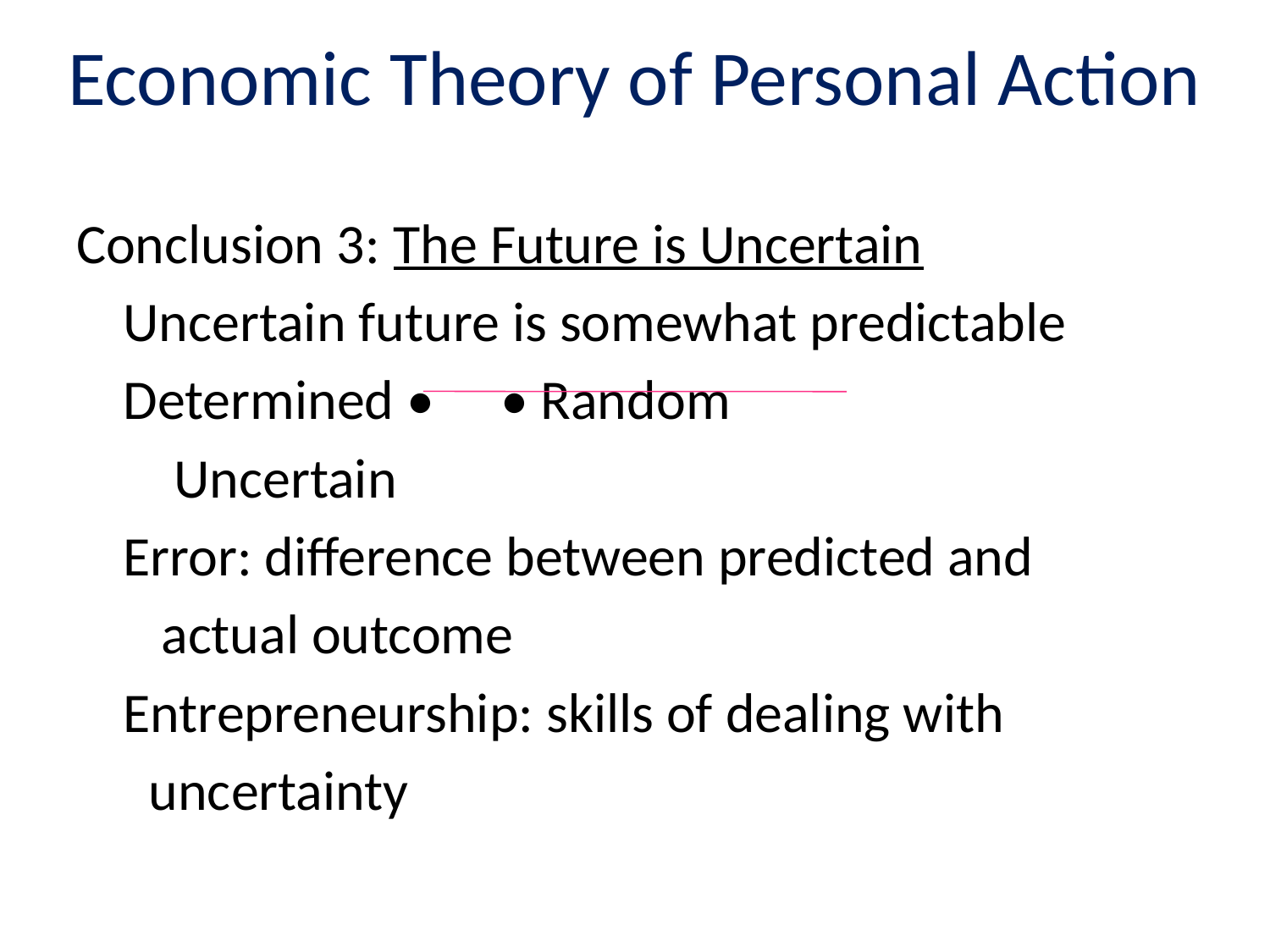

# Economic Theory of Personal Action
Conclusion 3: The Future is Uncertain
	Uncertain future is somewhat predictable
	Determined •				• Random
				    Uncertain
	Error: difference between predicted and
	   actual outcome
	Entrepreneurship: skills of dealing with
	  uncertainty